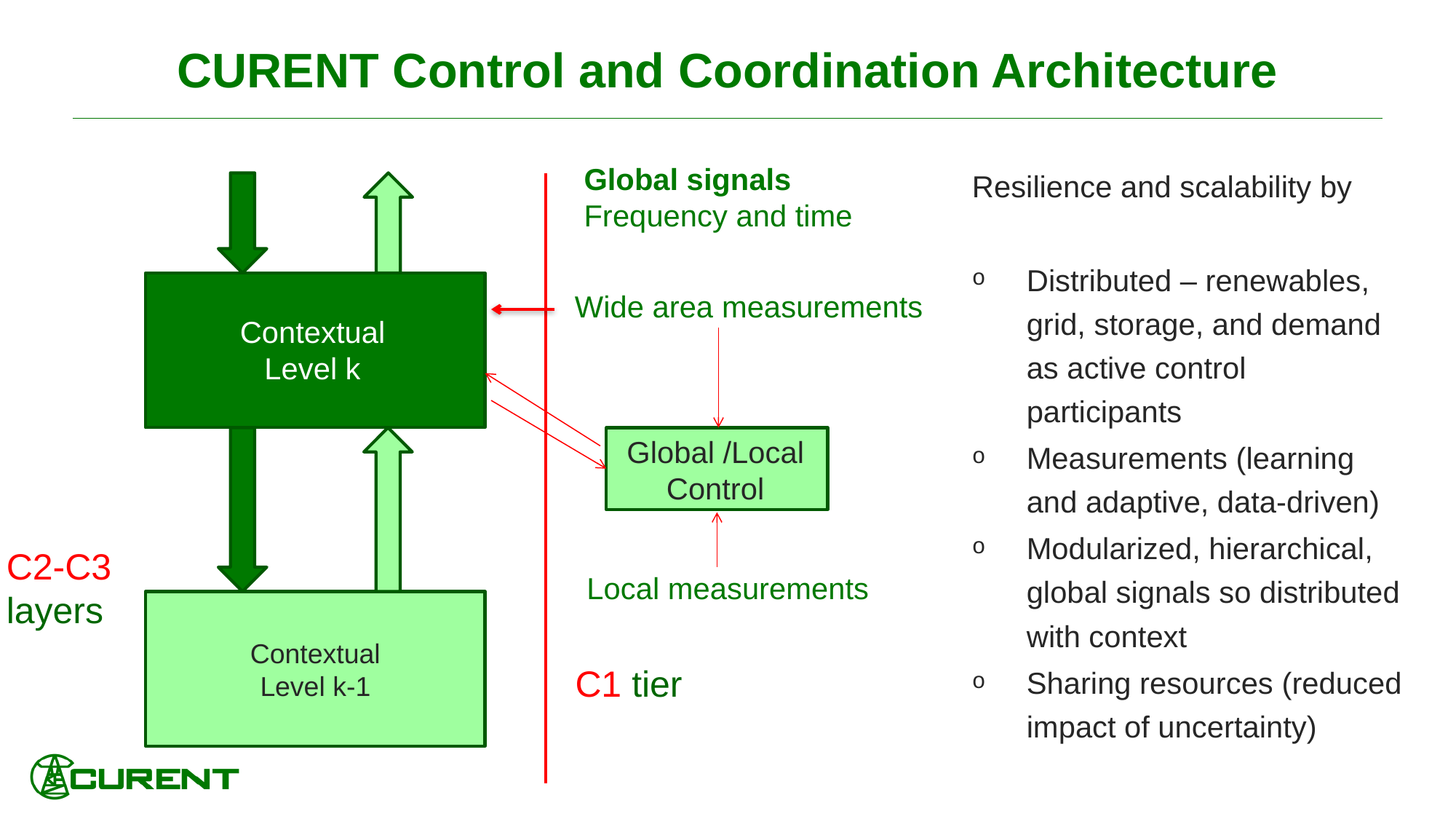

# CURENT Control and Coordination Architecture
Global signals
Frequency and time
Resilience and scalability by

Distributed – renewables, grid, storage, and demand as active control participants
Measurements (learning and adaptive, data-driven)
Modularized, hierarchical, global signals so distributed with context
Sharing resources (reduced impact of uncertainty)

Wide area measurements
Contextual
Level k

Global /Local
Control

C2-C3
layers
Local measurements
Contextual
Level k-1
C1 tier